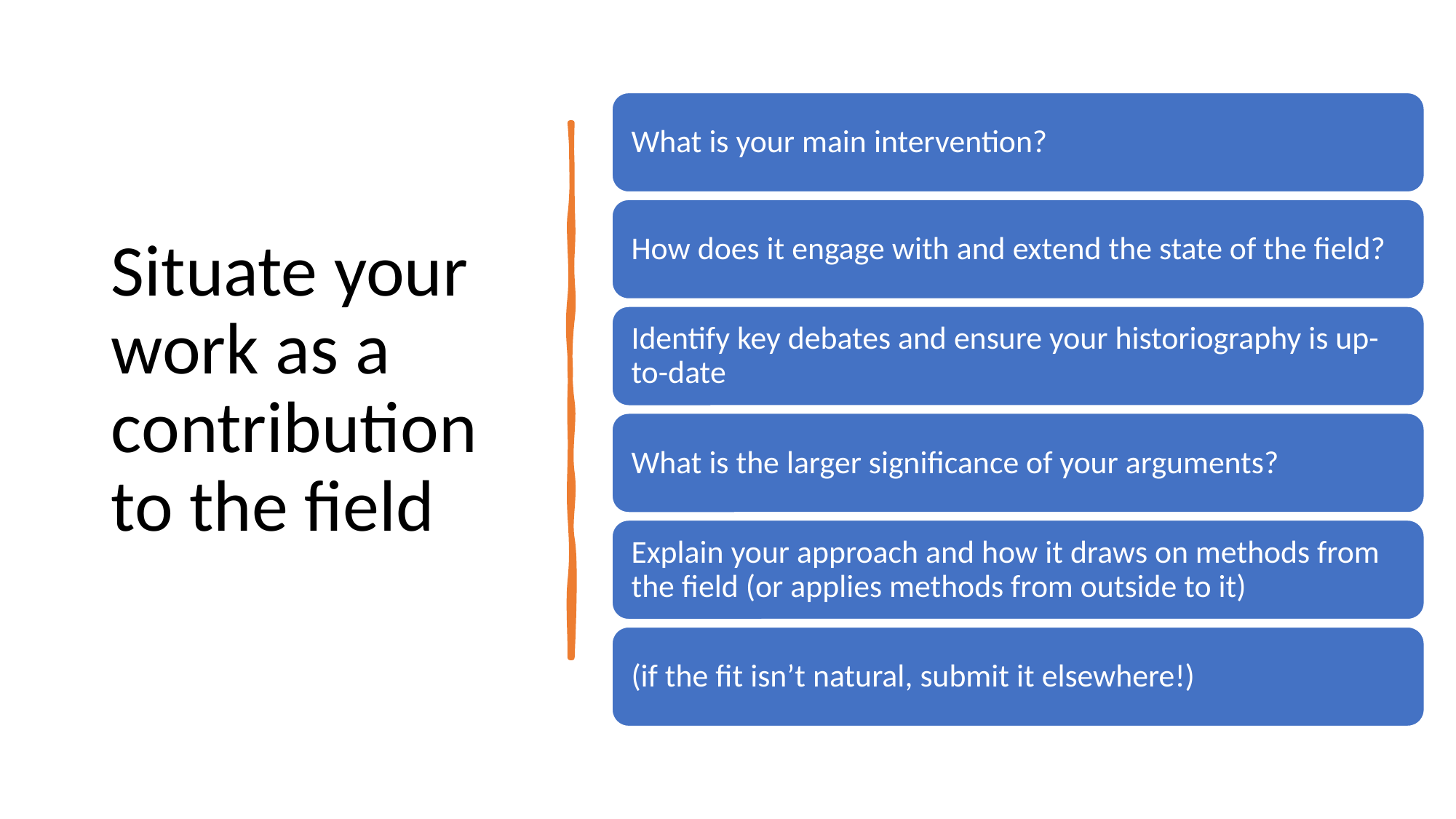

# Situate your work as a contribution to the field
What is your main intervention?
How does it engage with and extend the state of the field?
Identify key debates and ensure your historiography is up-to-date
What is the larger significance of your arguments?
Explain your approach and how it draws on methods from the field (or applies methods from outside to it)
(if the fit isn’t natural, submit it elsewhere!)